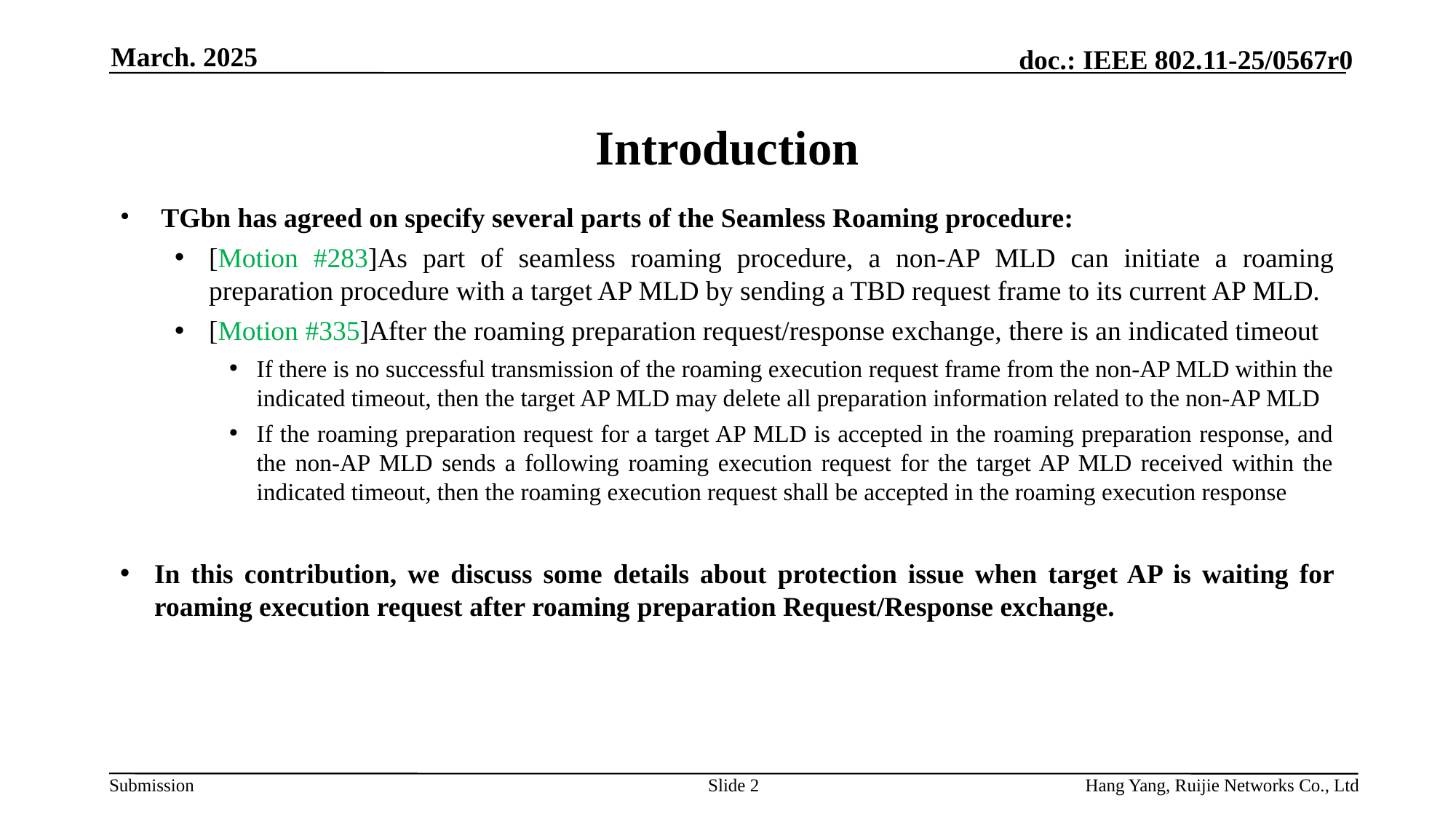

March. 2025
# Introduction
TGbn has agreed on specify several parts of the Seamless Roaming procedure:
[Motion #283]As part of seamless roaming procedure, a non-AP MLD can initiate a roaming preparation procedure with a target AP MLD by sending a TBD request frame to its current AP MLD.
[Motion #335]After the roaming preparation request/response exchange, there is an indicated timeout
If there is no successful transmission of the roaming execution request frame from the non-AP MLD within the indicated timeout, then the target AP MLD may delete all preparation information related to the non-AP MLD
If the roaming preparation request for a target AP MLD is accepted in the roaming preparation response, and the non-AP MLD sends a following roaming execution request for the target AP MLD received within the indicated timeout, then the roaming execution request shall be accepted in the roaming execution response

In this contribution, we discuss some details about protection issue when target AP is waiting for roaming execution request after roaming preparation Request/Response exchange.
Slide 2
Hang Yang, Ruijie Networks Co., Ltd